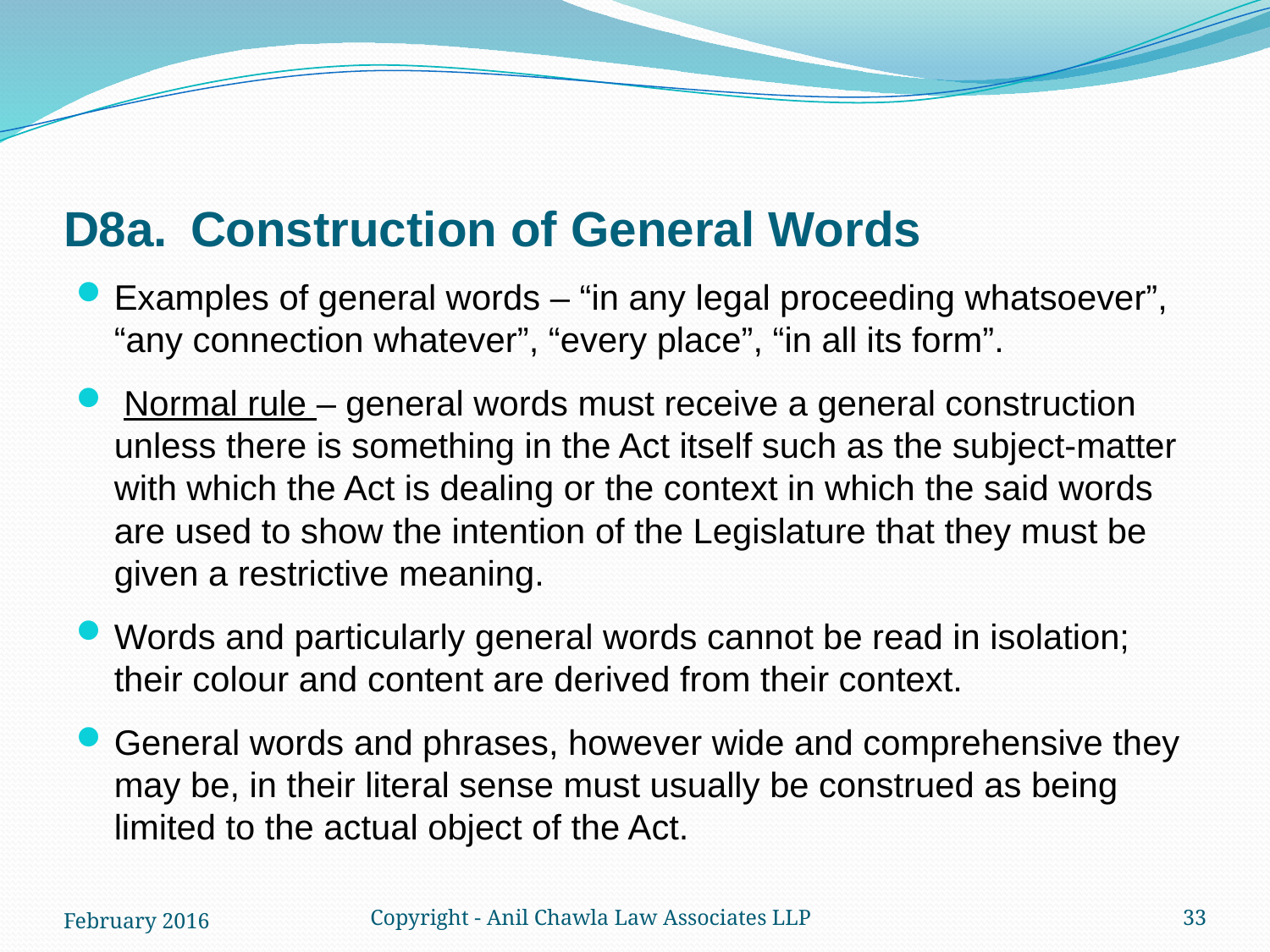

# D8a.	Construction of General Words
Examples of general words – “in any legal proceeding whatsoever”, “any connection whatever”, “every place”, “in all its form”.
 Normal rule – general words must receive a general construction unless there is something in the Act itself such as the subject-matter with which the Act is dealing or the context in which the said words are used to show the intention of the Legislature that they must be given a restrictive meaning.
Words and particularly general words cannot be read in isolation; their colour and content are derived from their context.
General words and phrases, however wide and comprehensive they may be, in their literal sense must usually be construed as being limited to the actual object of the Act.

February 2016
Copyright - Anil Chawla Law Associates LLP
33